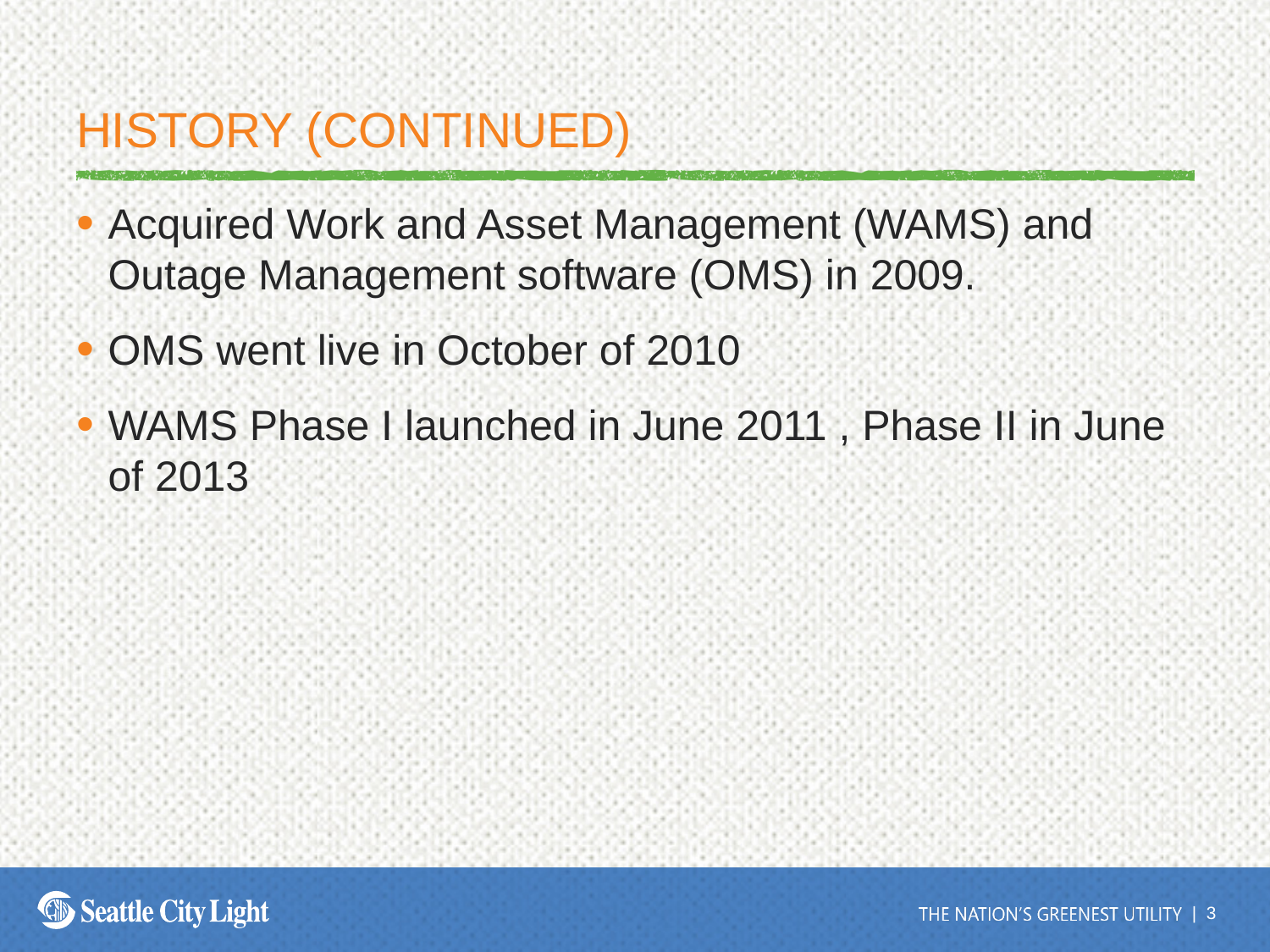

# History (continued)
Acquired Work and Asset Management (WAMS) and Outage Management software (OMS) in 2009.
OMS went live in October of 2010
WAMS Phase I launched in June 2011 , Phase II in June of 2013